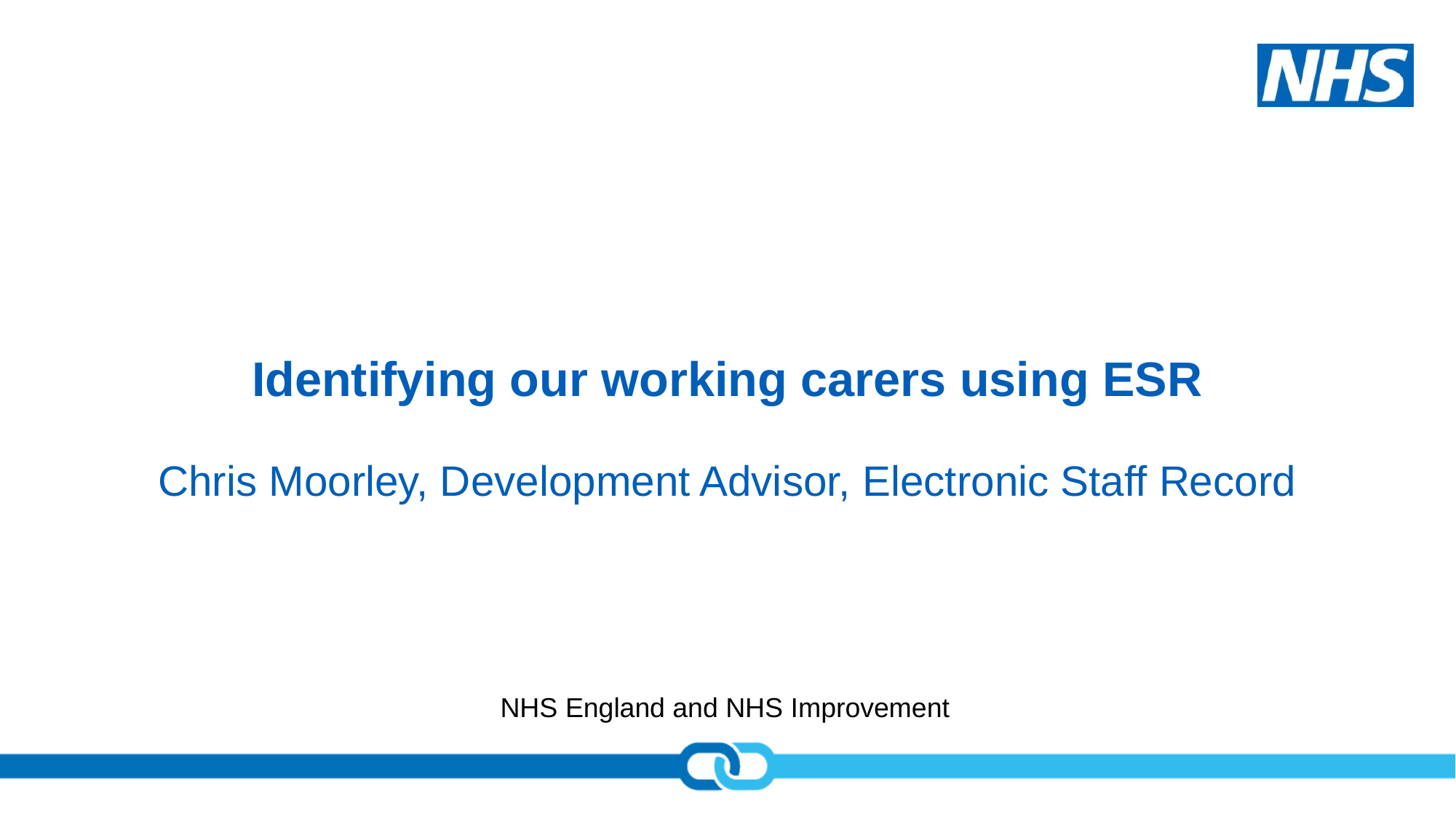

# Identifying our working carers using ESR Chris Moorley, Development Advisor, Electronic Staff Record